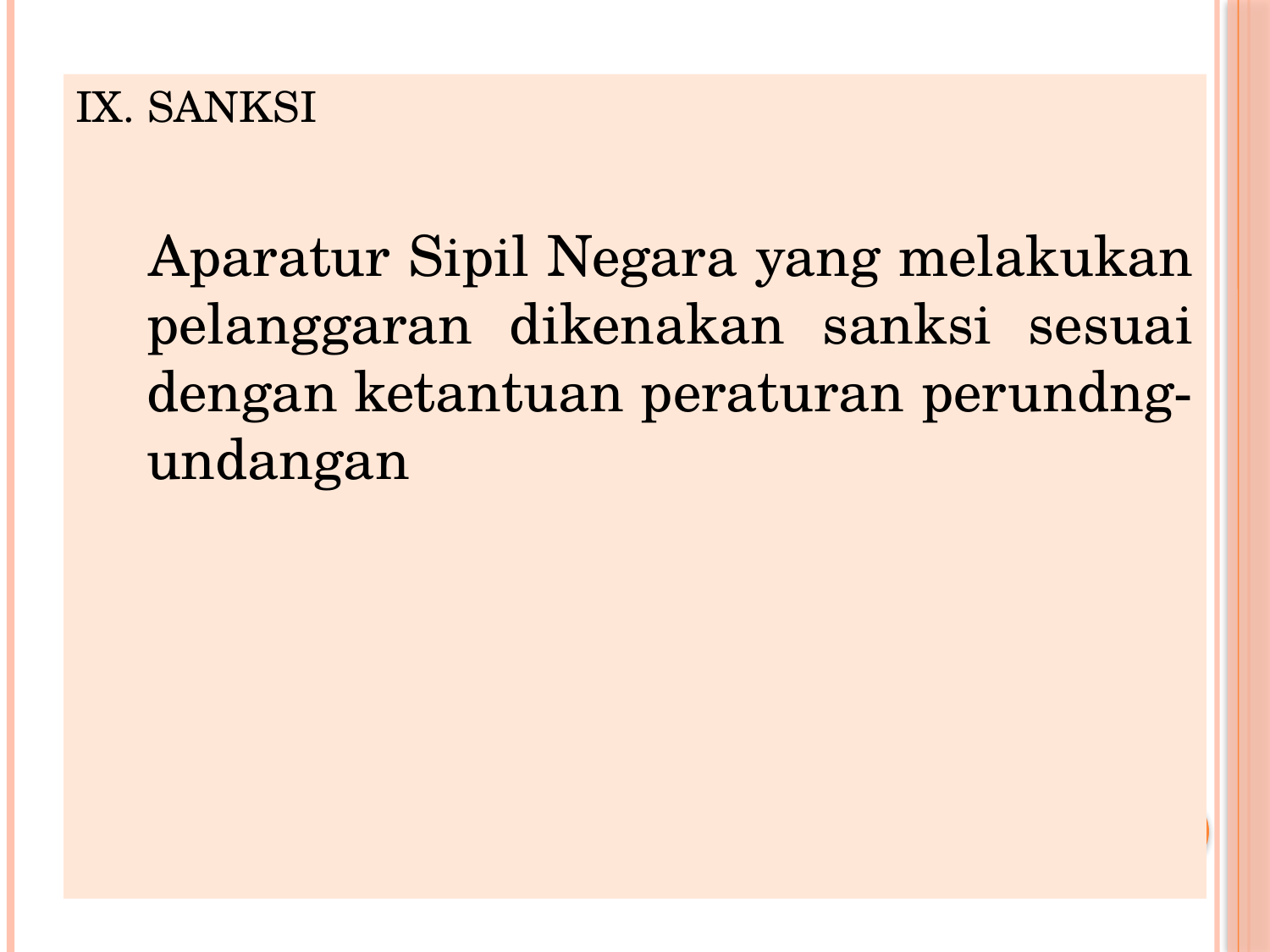

SANKSI

Aparatur Sipil Negara yang melakukan pelanggaran dikenakan sanksi sesuai dengan ketantuan peraturan perundng-undangan